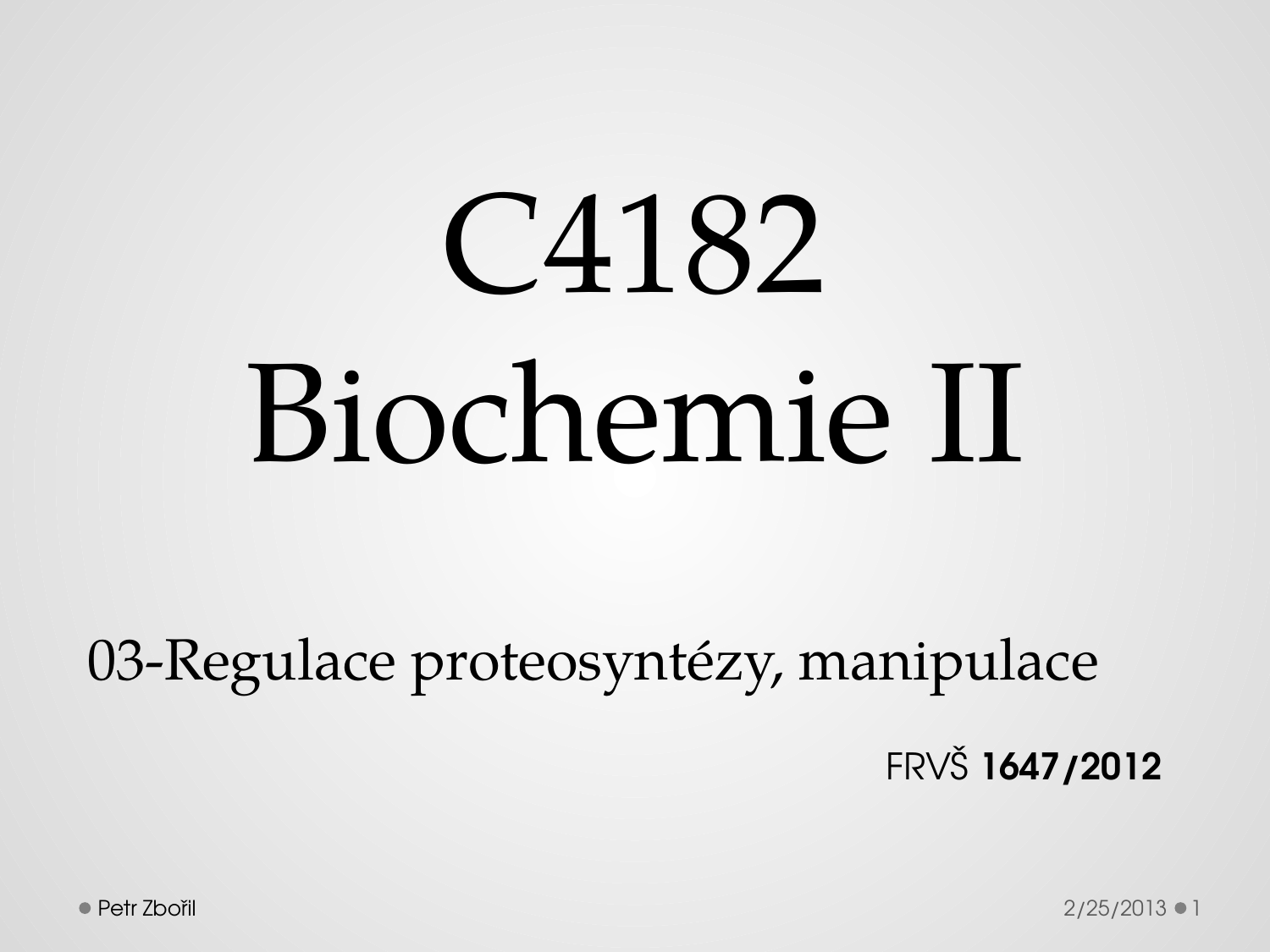

# C4182 Biochemie II
03-Regulace proteosyntézy, manipulace

FRVŠ 1647/2012

Petr Zbořil
2/25/2013
1